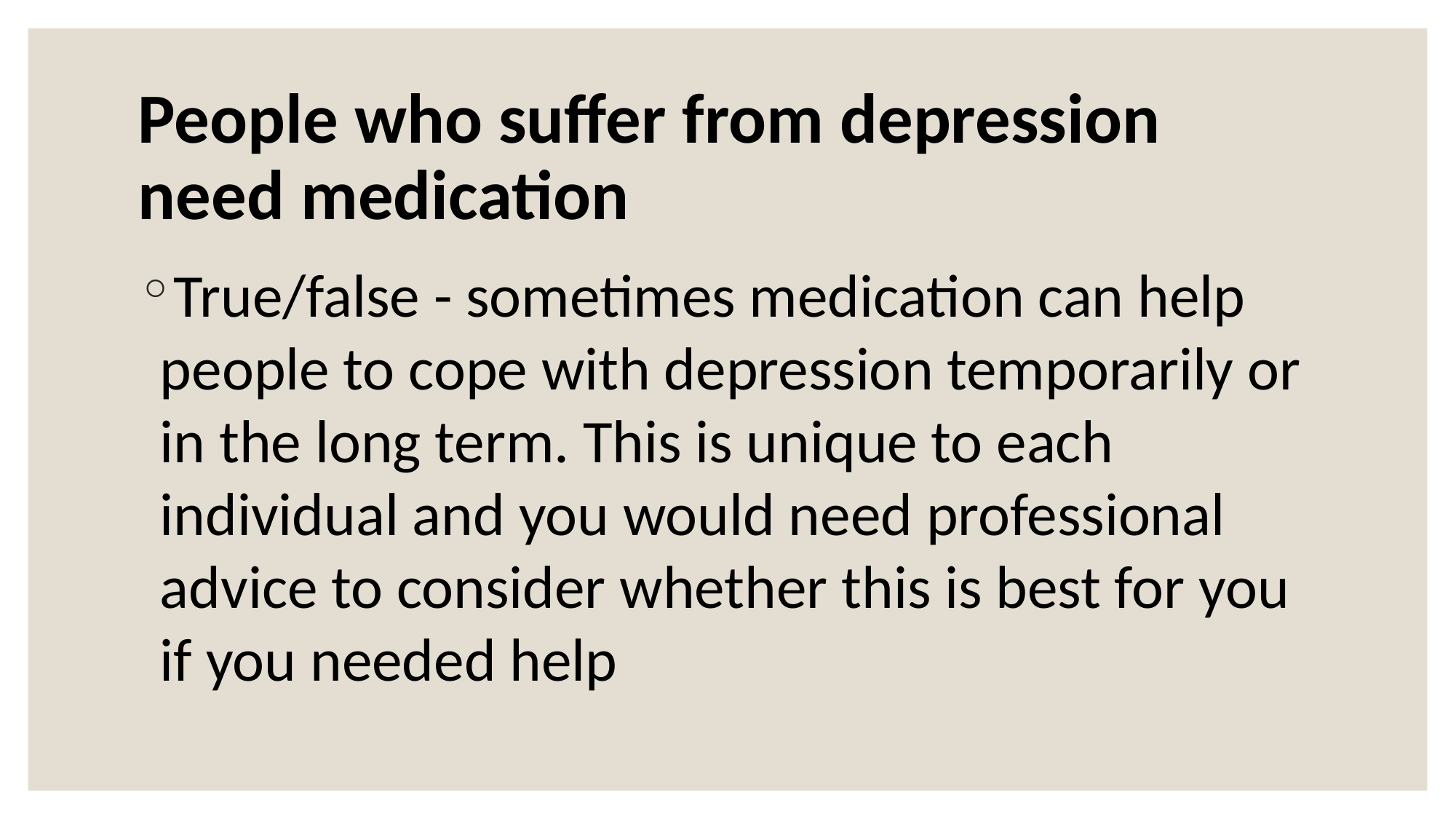

# People who suffer from depression need medication
True/false - sometimes medication can help people to cope with depression temporarily or in the long term. This is unique to each individual and you would need professional advice to consider whether this is best for you if you needed help